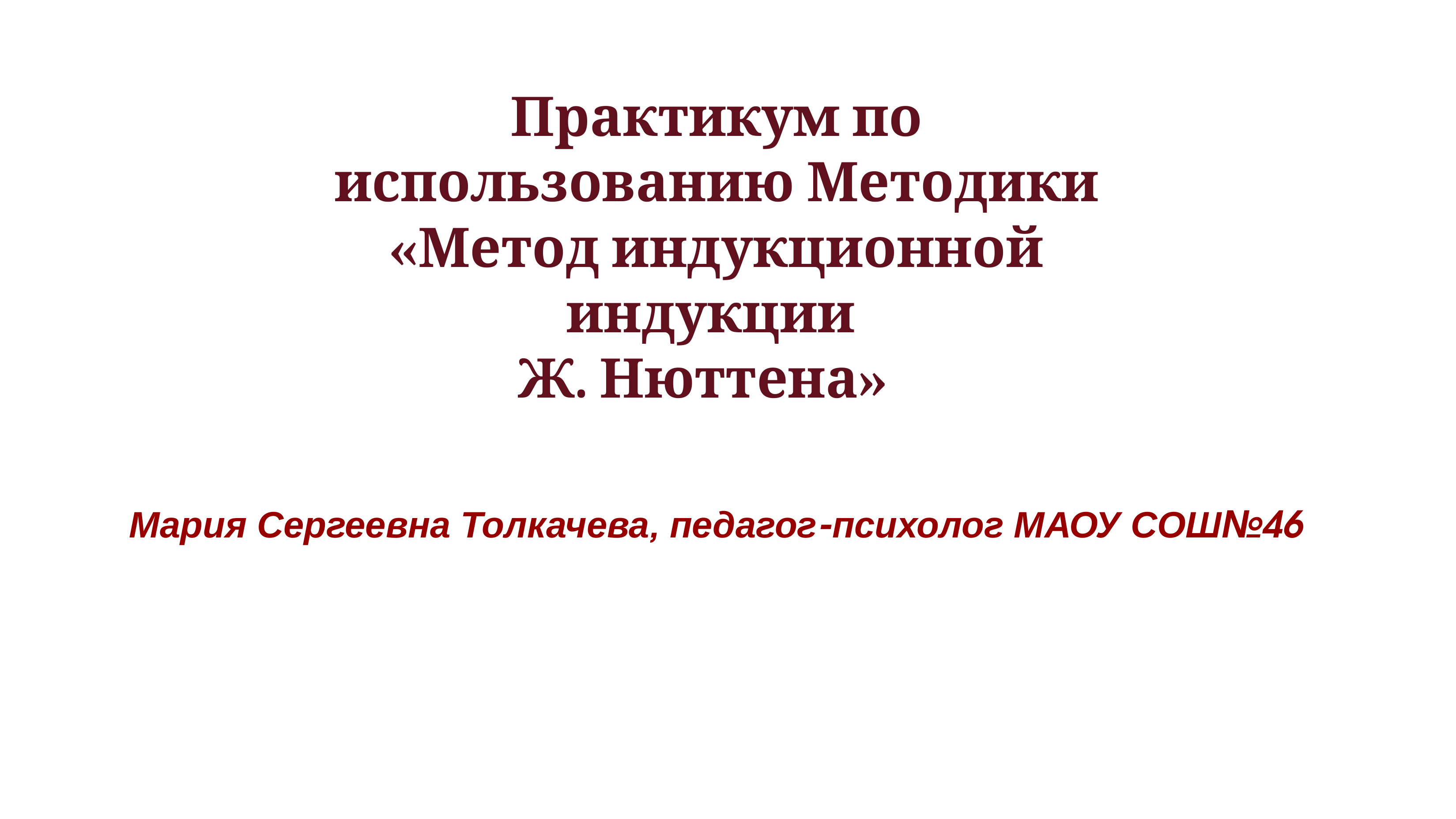

Практикум по использованию Методики «Метод индукционной индукции
Ж. Нюттена»

Мария Сергеевна Толкачева, педагог-психолог МАОУ СОШ№46